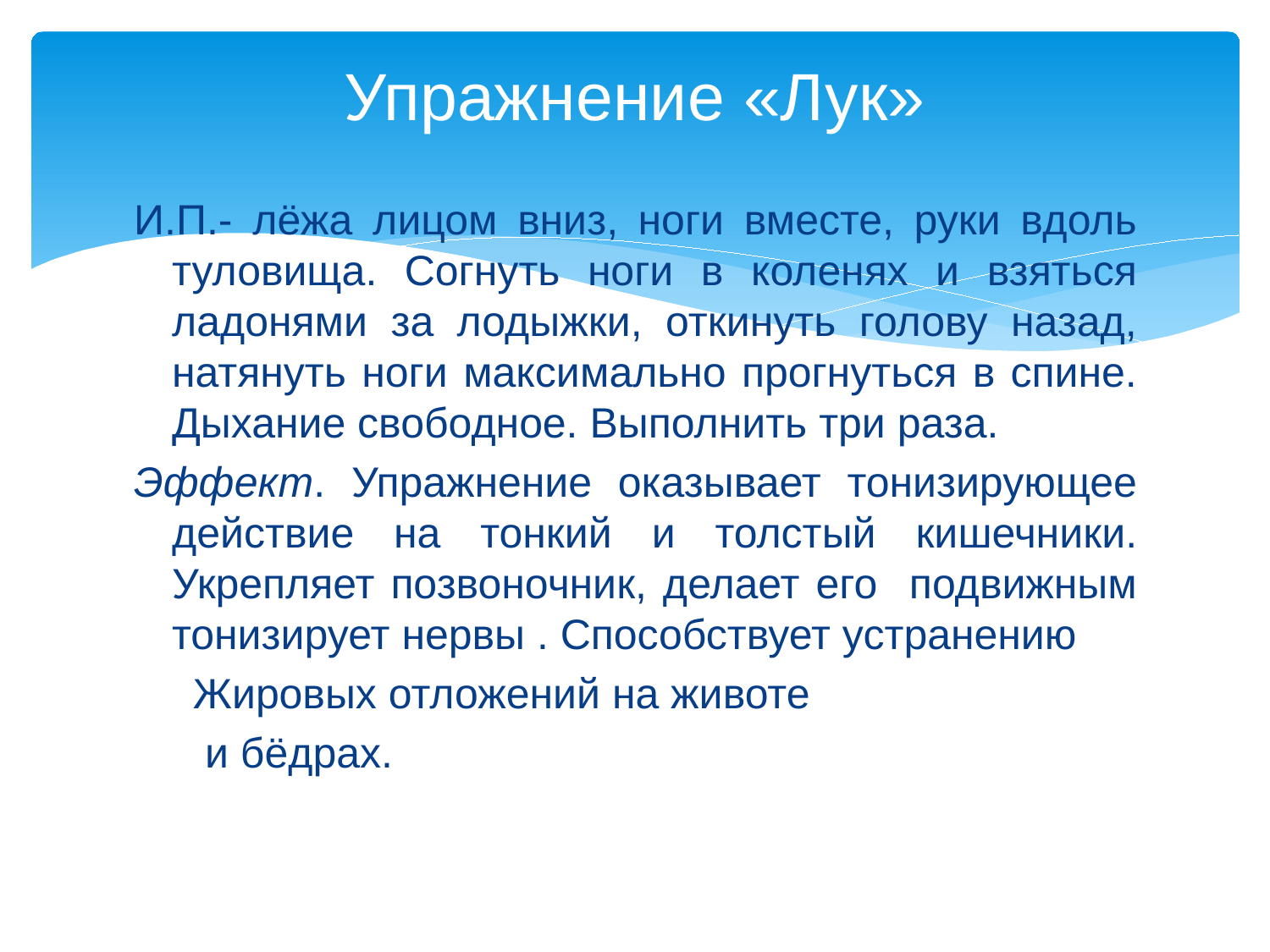

# Упражнение «Лук»
И.П.- лёжа лицом вниз, ноги вместе, руки вдоль туловища. Согнуть ноги в коленях и взяться ладонями за лодыжки, откинуть голову назад, натянуть ноги максимально прогнуться в спине. Дыхание свободное. Выполнить три раза.
Эффект. Упражнение оказывает тонизирующее действие на тонкий и толстый кишечники. Укрепляет позвоночник, делает его  подвижным тонизирует нервы . Способствует устранению
     Жировых отложений на животе
      и бёдрах.